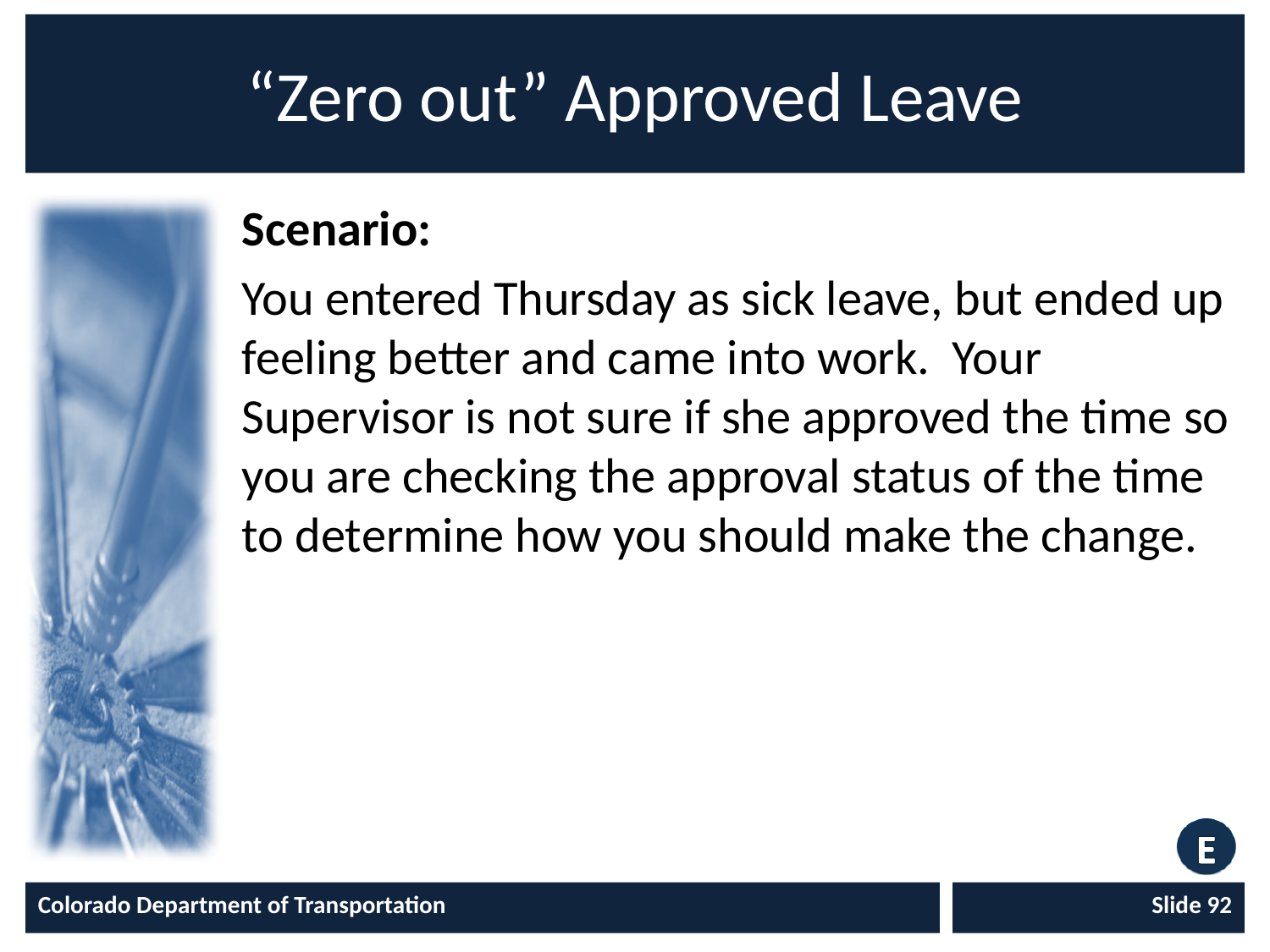

# “Zero out” Approved Leave
Scenario:
You entered Thursday as sick leave, but ended up feeling better and came into work.  Your Supervisor is not sure if she approved the time so you are checking the approval status of the time to determine how you should make the change.
Colorado Department of Transportation
Slide 92